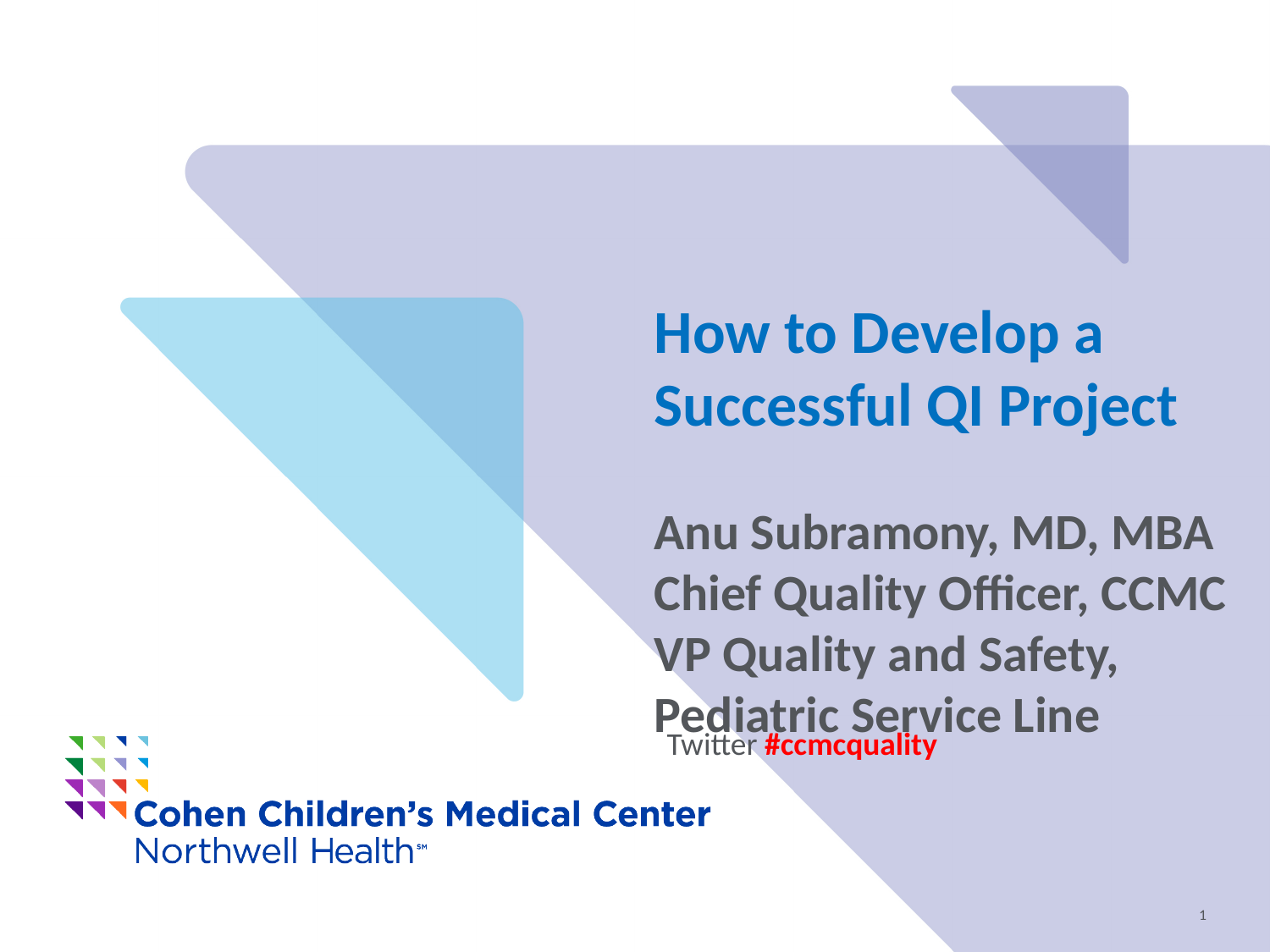

# How to Develop a Successful QI Project Anu Subramony, MD, MBA Chief Quality Officer, CCMC VP Quality and Safety, Pediatric Service Line
Twitter #ccmcquality
1